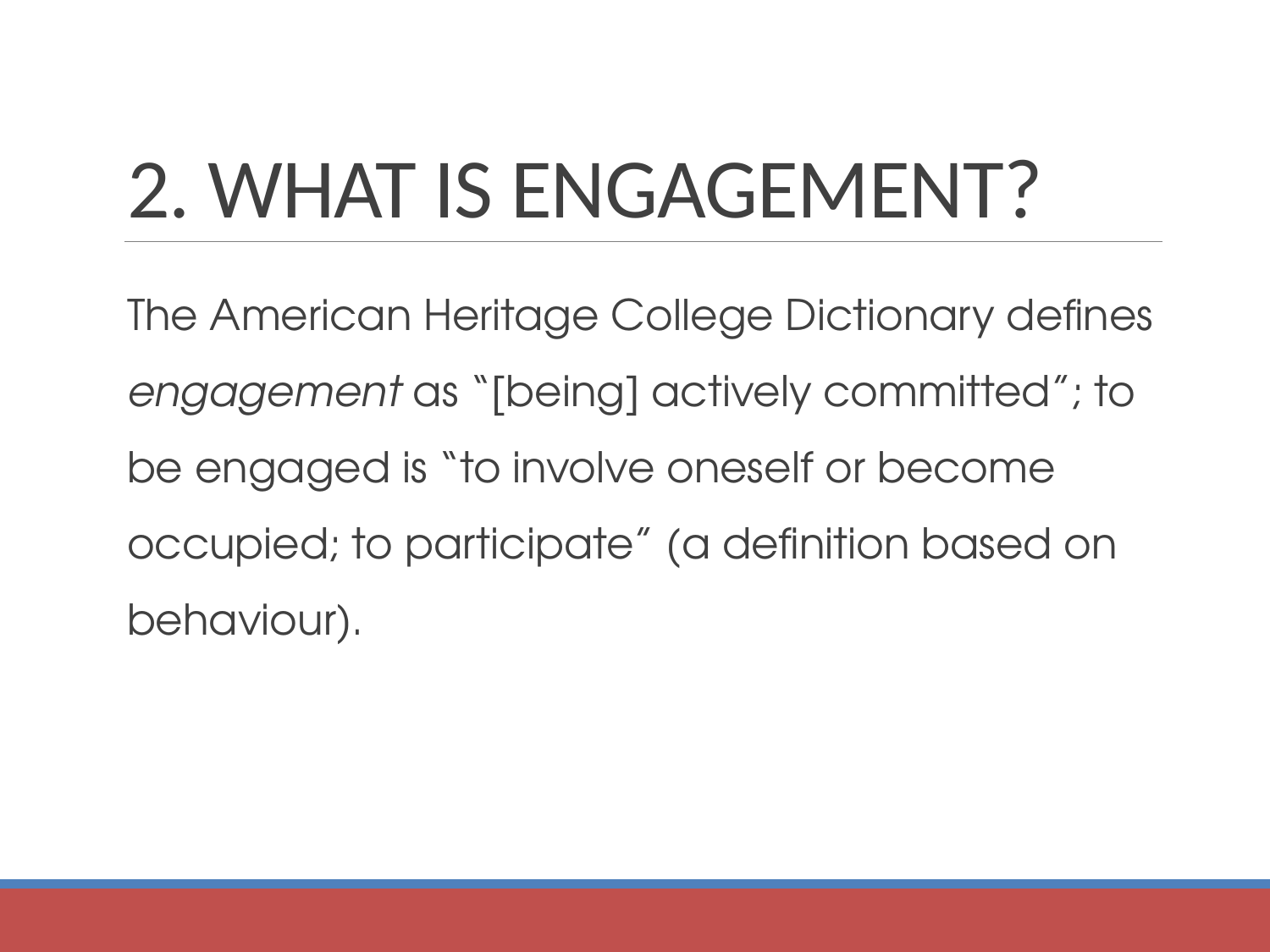

# 2. WHAT IS ENGAGEMENT?
The American Heritage College Dictionary defines engagement as “[being] actively committed”; to be engaged is “to involve oneself or become occupied; to participate” (a definition based on behaviour).